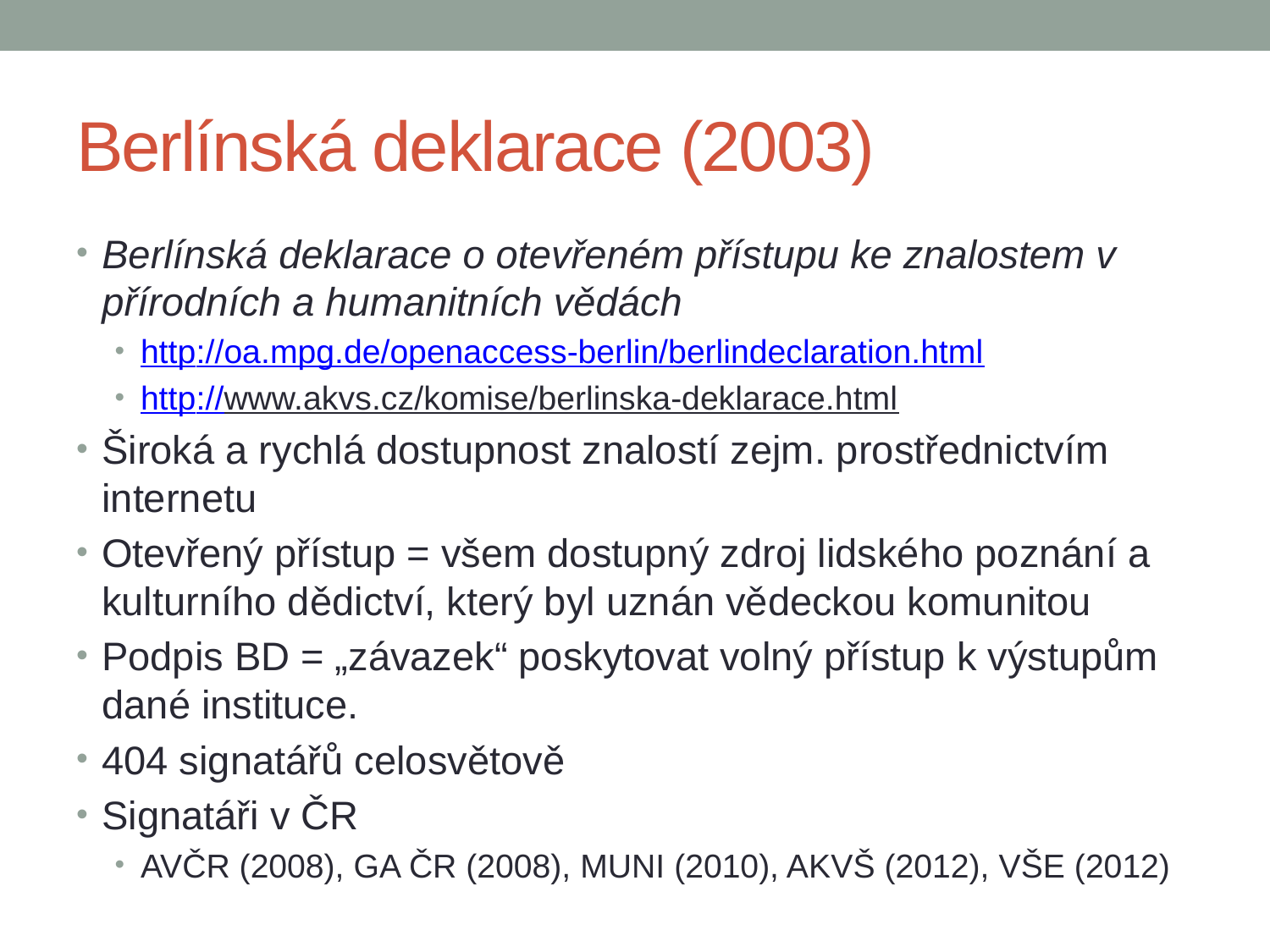

# Berlínská deklarace (2003)
Berlínská deklarace o otevřeném přístupu ke znalostem v přírodních a humanitních vědách
http://oa.mpg.de/openaccess-berlin/berlindeclaration.html
http://www.akvs.cz/komise/berlinska-deklarace.html
Široká a rychlá dostupnost znalostí zejm. prostřednictvím internetu
Otevřený přístup = všem dostupný zdroj lidského poznání a kulturního dědictví, který byl uznán vědeckou komunitou
Podpis BD = „závazek“ poskytovat volný přístup k výstupům dané instituce.
404 signatářů celosvětově
Signatáři v ČR
AVČR (2008), GA ČR (2008), MUNI (2010), AKVŠ (2012), VŠE (2012)